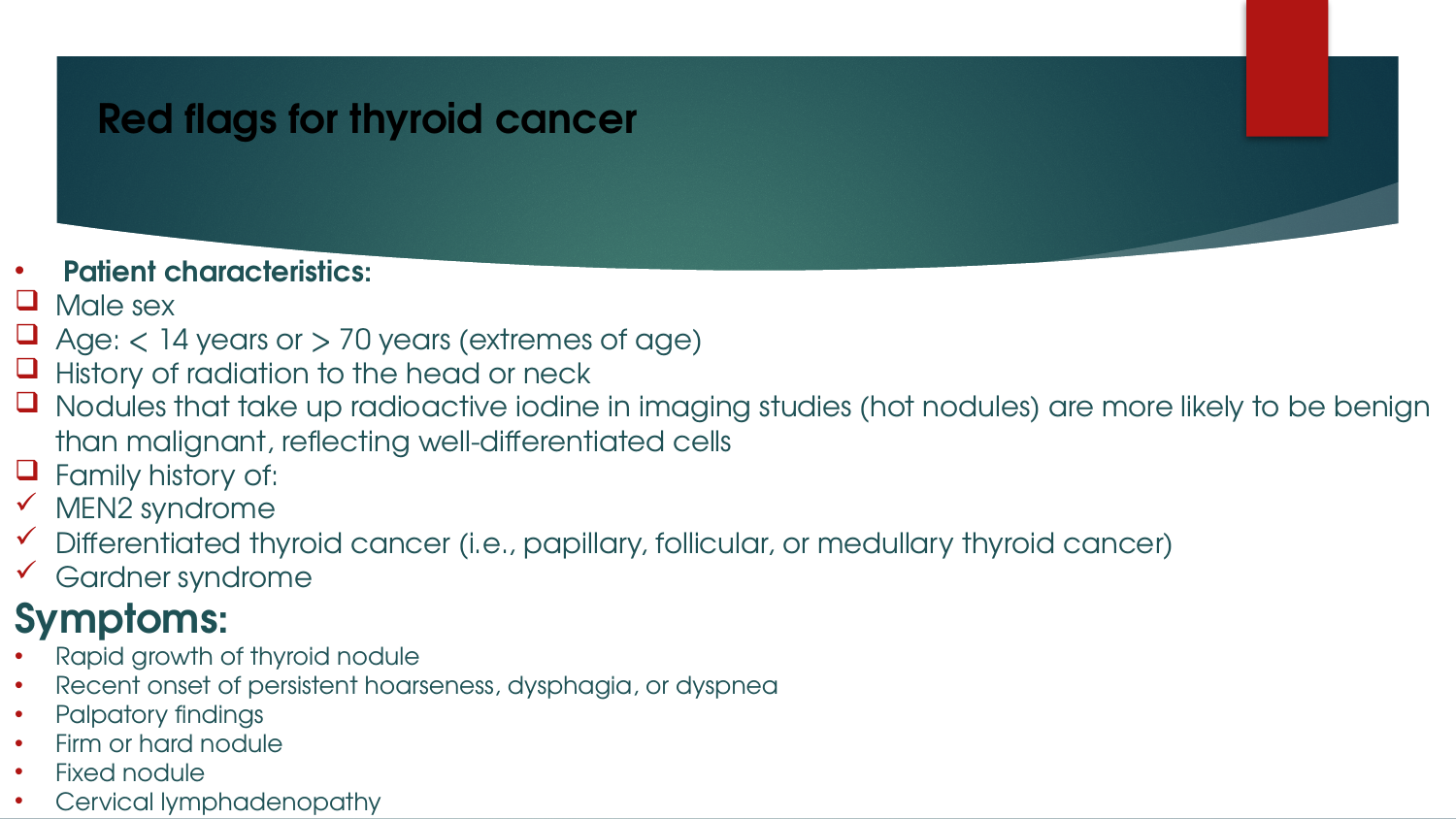

# Red flags for thyroid cancer
 Patient characteristics:
Male sex
Age: < 14 years or > 70 years (extremes of age)
History of radiation to the head or neck
Nodules that take up radioactive iodine in imaging studies (hot nodules) are more likely to be benign than malignant, reflecting well-differentiated cells
Family history of:
MEN2 syndrome
Differentiated thyroid cancer (i.e., papillary, follicular, or medullary thyroid cancer)
Gardner syndrome
Symptoms:
Rapid growth of thyroid nodule
Recent onset of persistent hoarseness, dysphagia, or dyspnea
Palpatory findings
Firm or hard nodule
Fixed nodule
Cervical lymphadenopathy